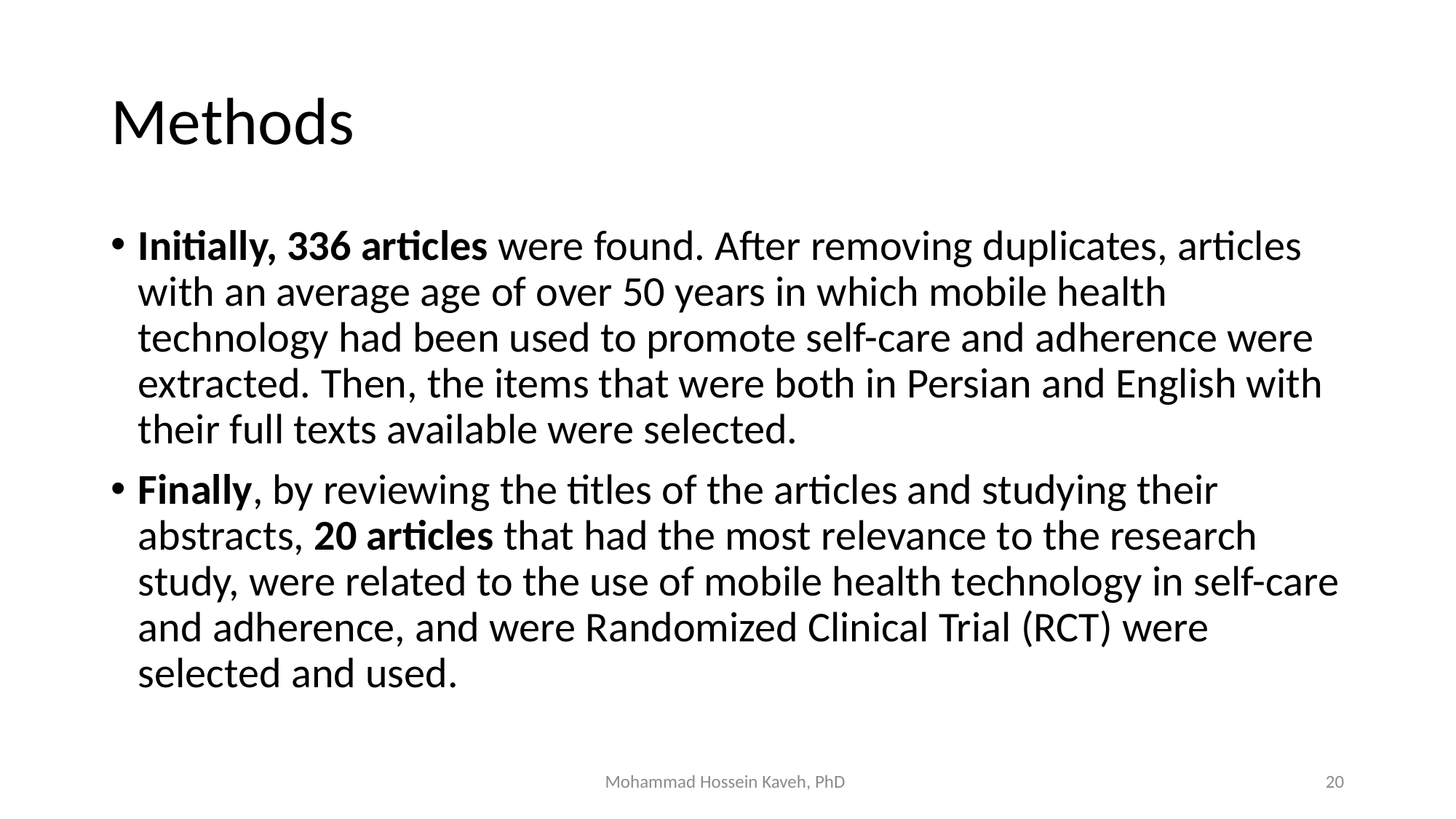

# Methods
Initially, 336 articles were found. After removing duplicates, articles with an average age of over 50 years in which mobile health technology had been used to promote self-care and adherence were extracted. Then, the items that were both in Persian and English with their full texts available were selected.
Finally, by reviewing the titles of the articles and studying their abstracts, 20 articles that had the most relevance to the research study, were related to the use of mobile health technology in self-care and adherence, and were Randomized Clinical Trial (RCT) were selected and used.
Mohammad Hossein Kaveh, PhD
20